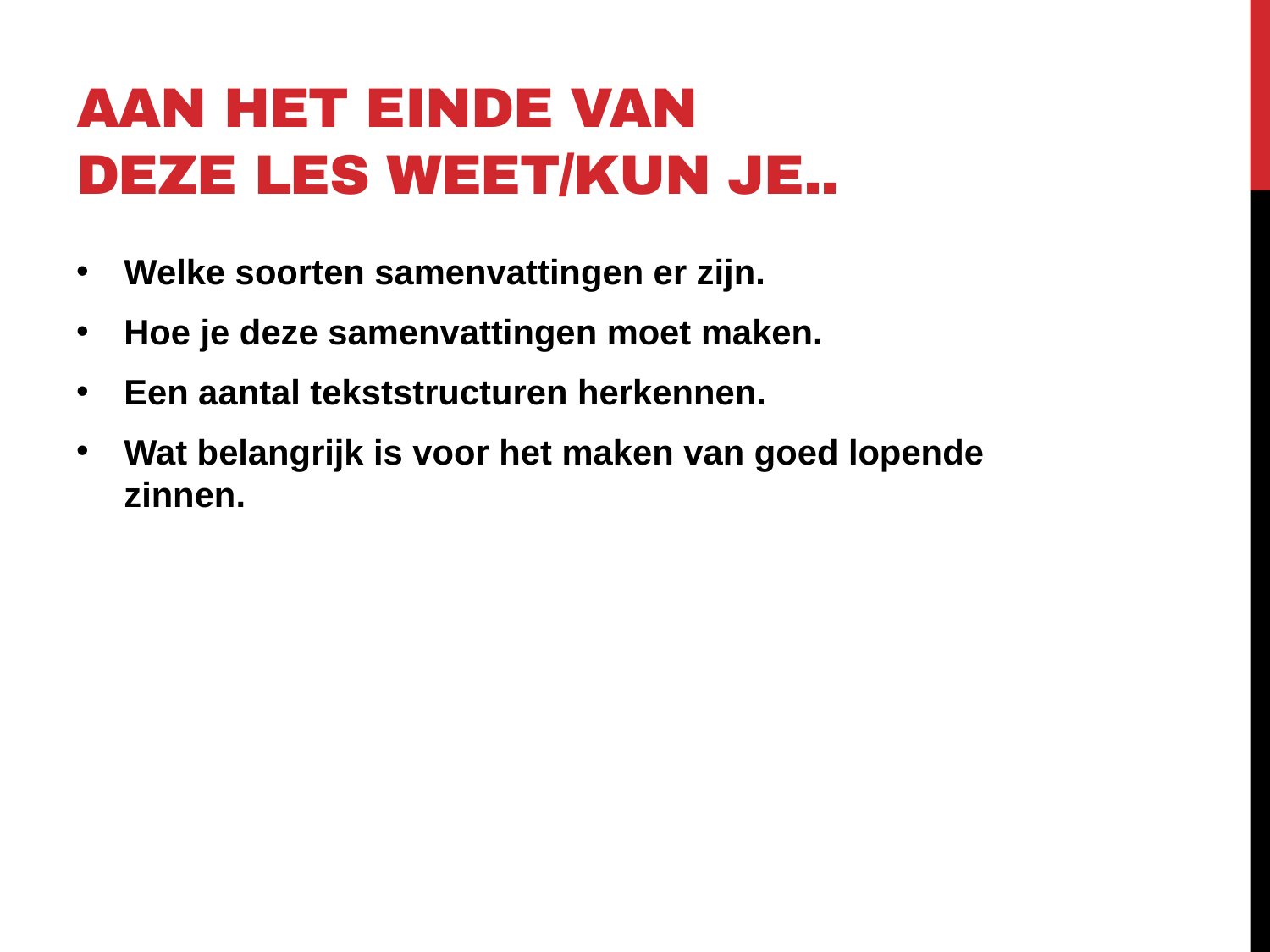

# Aan het einde van deze les weet/kun je..
Welke soorten samenvattingen er zijn.
Hoe je deze samenvattingen moet maken.
Een aantal tekststructuren herkennen.
Wat belangrijk is voor het maken van goed lopende zinnen.